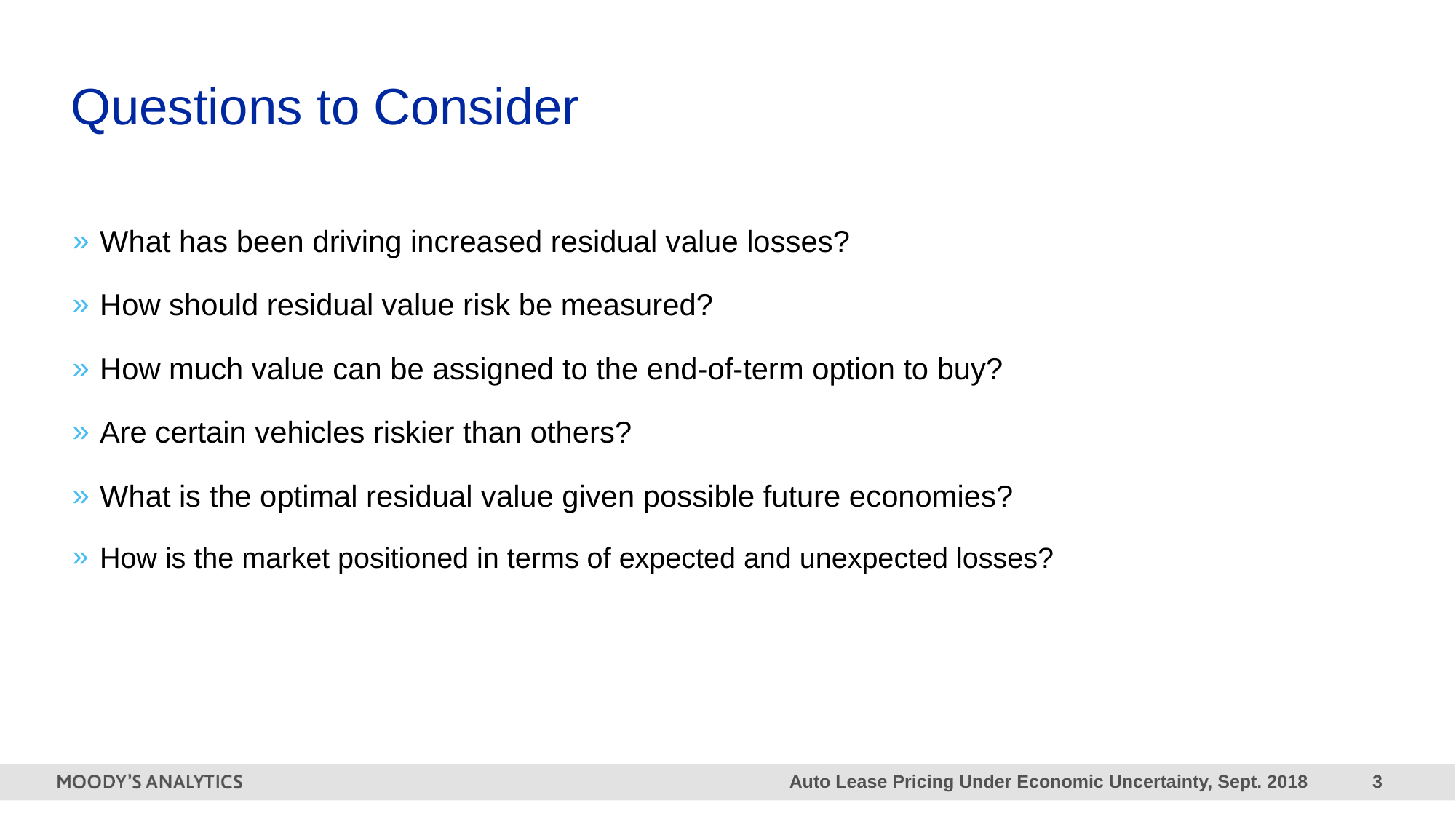

# Questions to Consider

What has been driving increased residual value losses?
How should residual value risk be measured?
How much value can be assigned to the end-of-term option to buy?
Are certain vehicles riskier than others?
What is the optimal residual value given possible future economies?
How is the market positioned in terms of expected and unexpected losses?